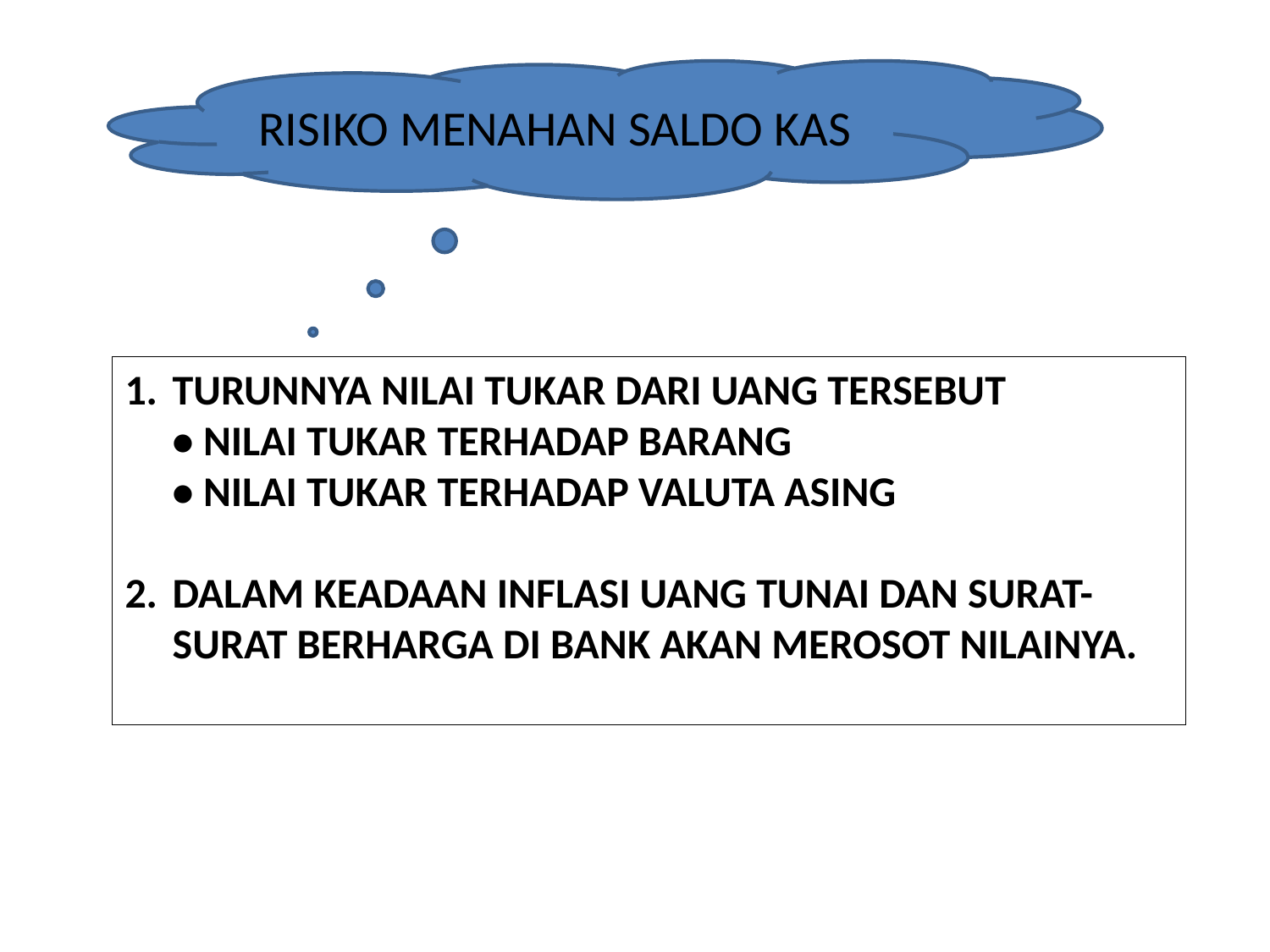

RISIKO MENAHAN SALDO KAS
TURUNNYA NILAI TUKAR DARI UANG TERSEBUT
	• NILAI TUKAR TERHADAP BARANG
	• NILAI TUKAR TERHADAP VALUTA ASING

2. 	DALAM KEADAAN INFLASI UANG TUNAI DAN SURAT- SURAT BERHARGA DI BANK AKAN MEROSOT NILAINYA.